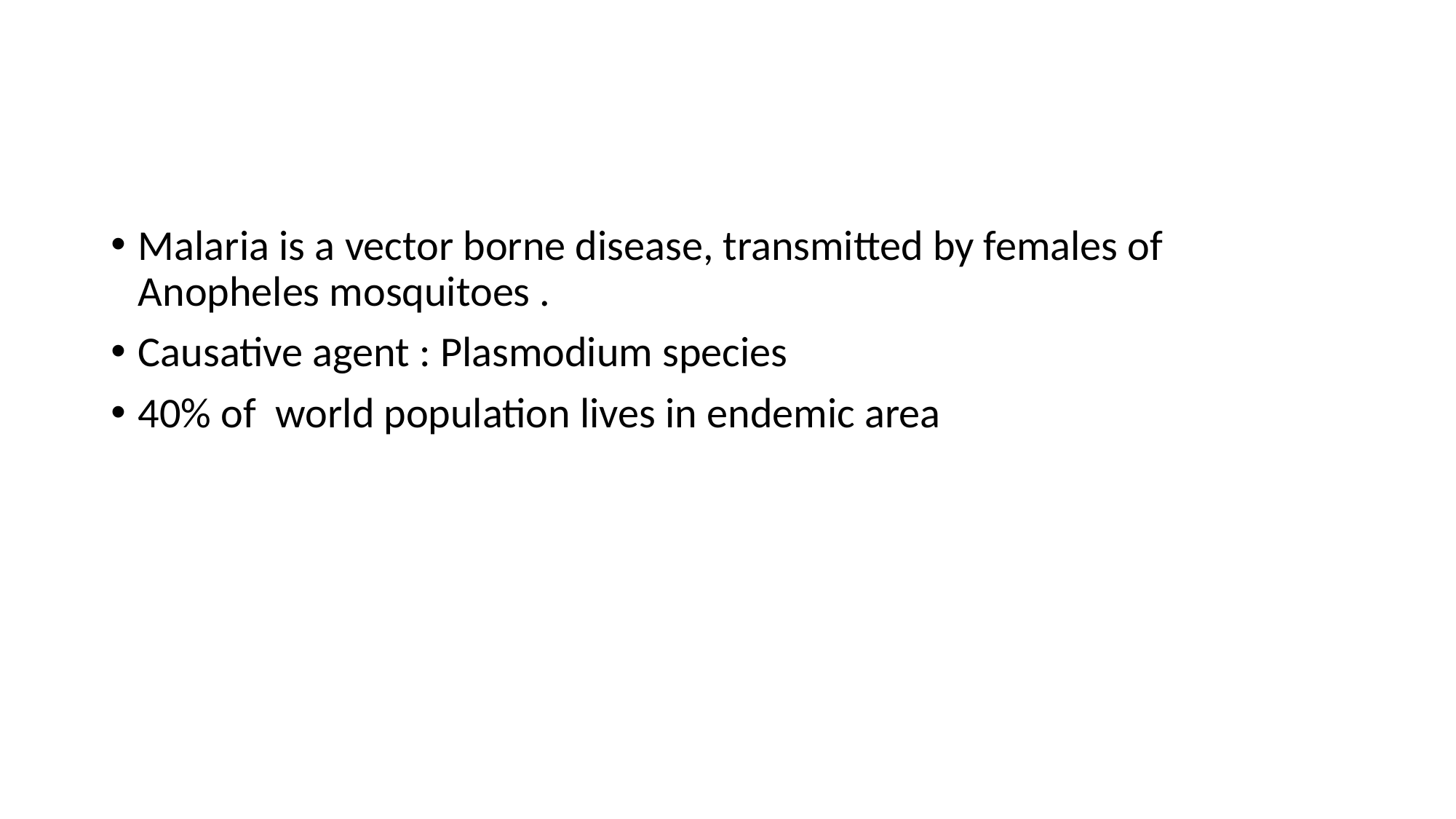

#
Malaria is a vector borne disease, transmitted by females of Anopheles mosquitoes .
Causative agent : Plasmodium species
40% of  world population lives in endemic area